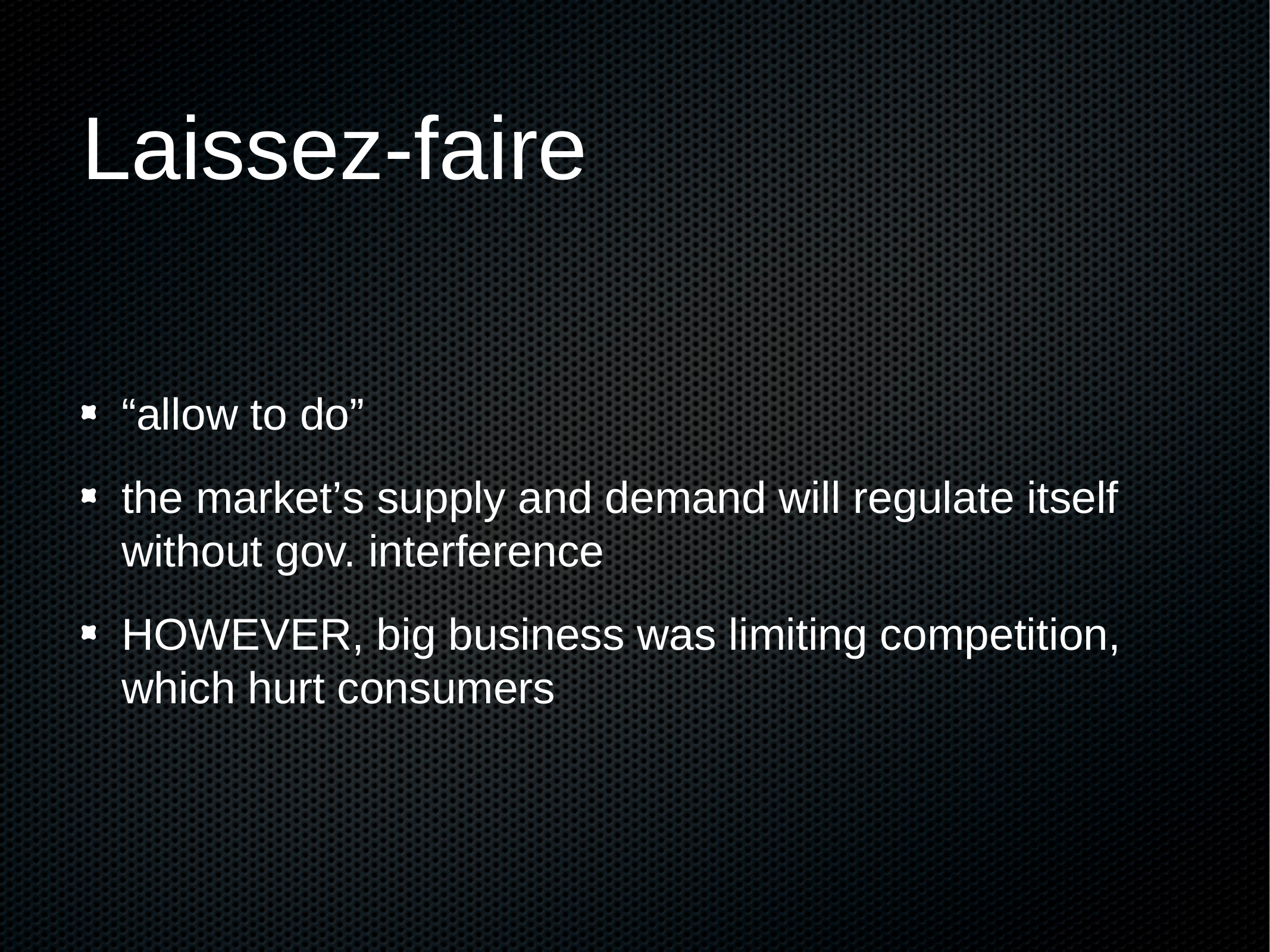

# Laissez-faire
“allow to do”
the market’s supply and demand will regulate itself without gov. interference
HOWEVER, big business was limiting competition, which hurt consumers